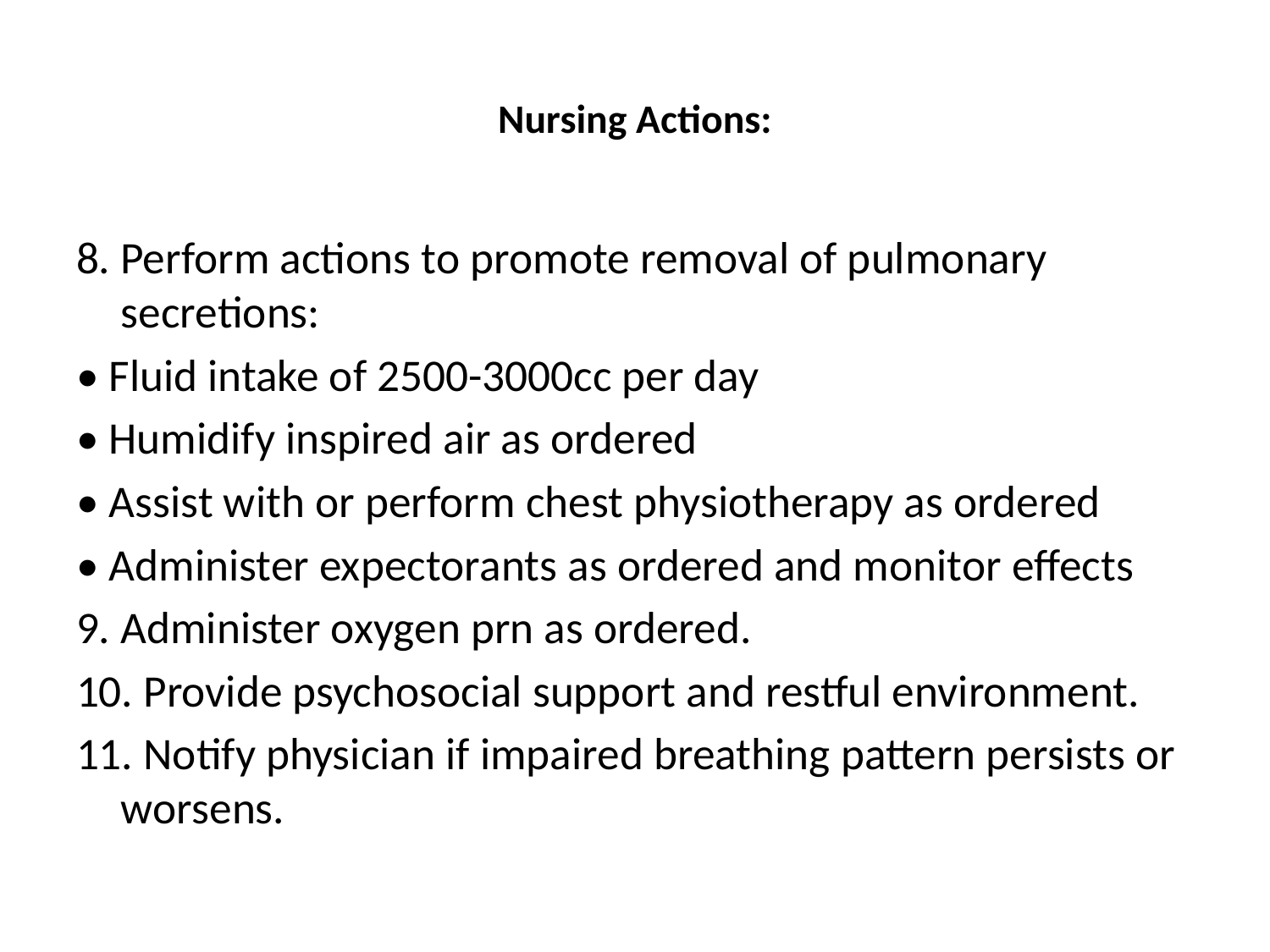

# Nursing Actions:
8. Perform actions to promote removal of pulmonary secretions:
• Fluid intake of 2500-3000cc per day
• Humidify inspired air as ordered
• Assist with or perform chest physiotherapy as ordered
• Administer expectorants as ordered and monitor effects
9. Administer oxygen prn as ordered.
10. Provide psychosocial support and restful environment.
11. Notify physician if impaired breathing pattern persists or worsens.